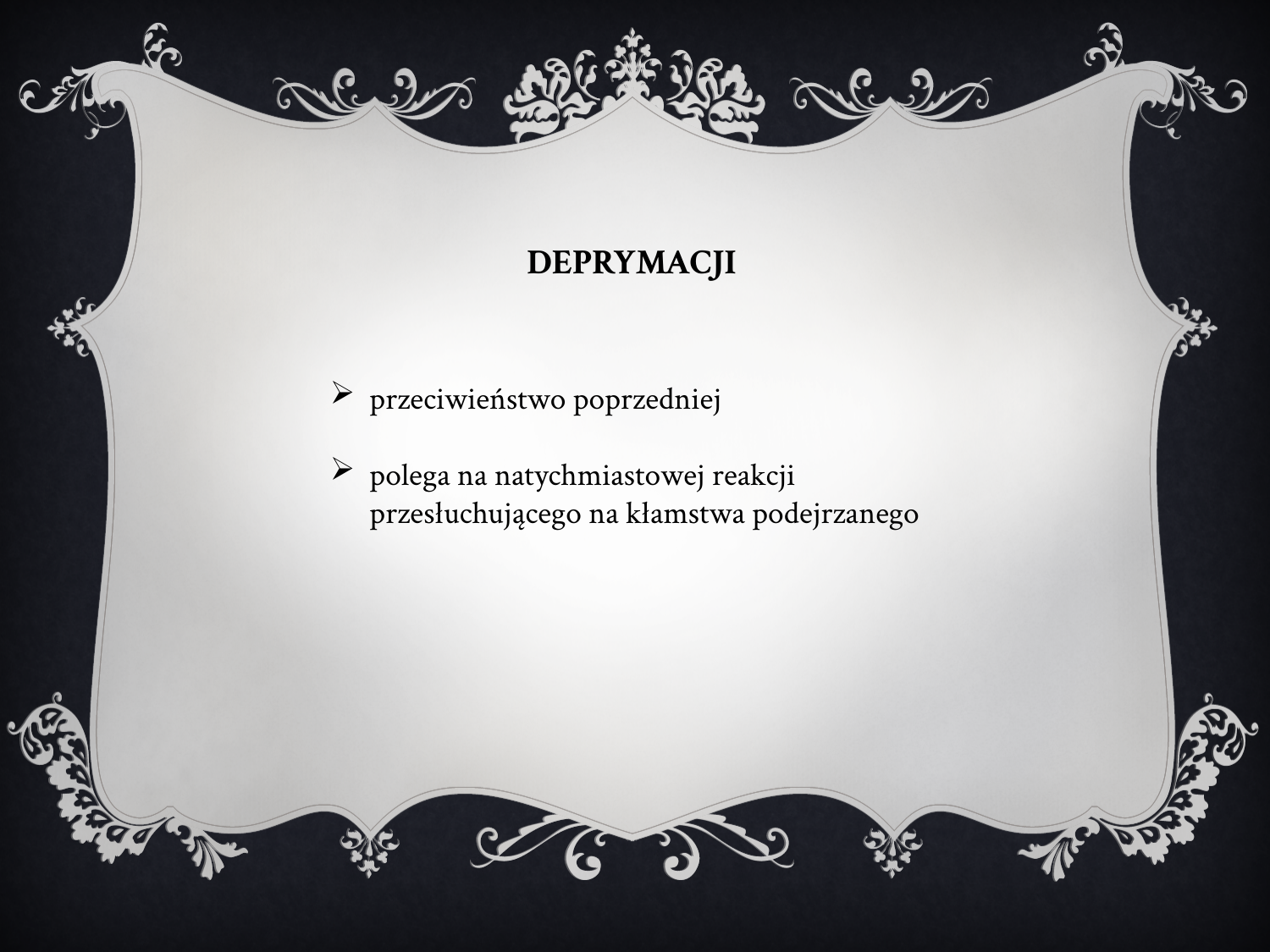

DEPRYMACJI
przeciwieństwo poprzedniej

polega na natychmiastowej reakcji przesłuchującego na kłamstwa podejrzanego